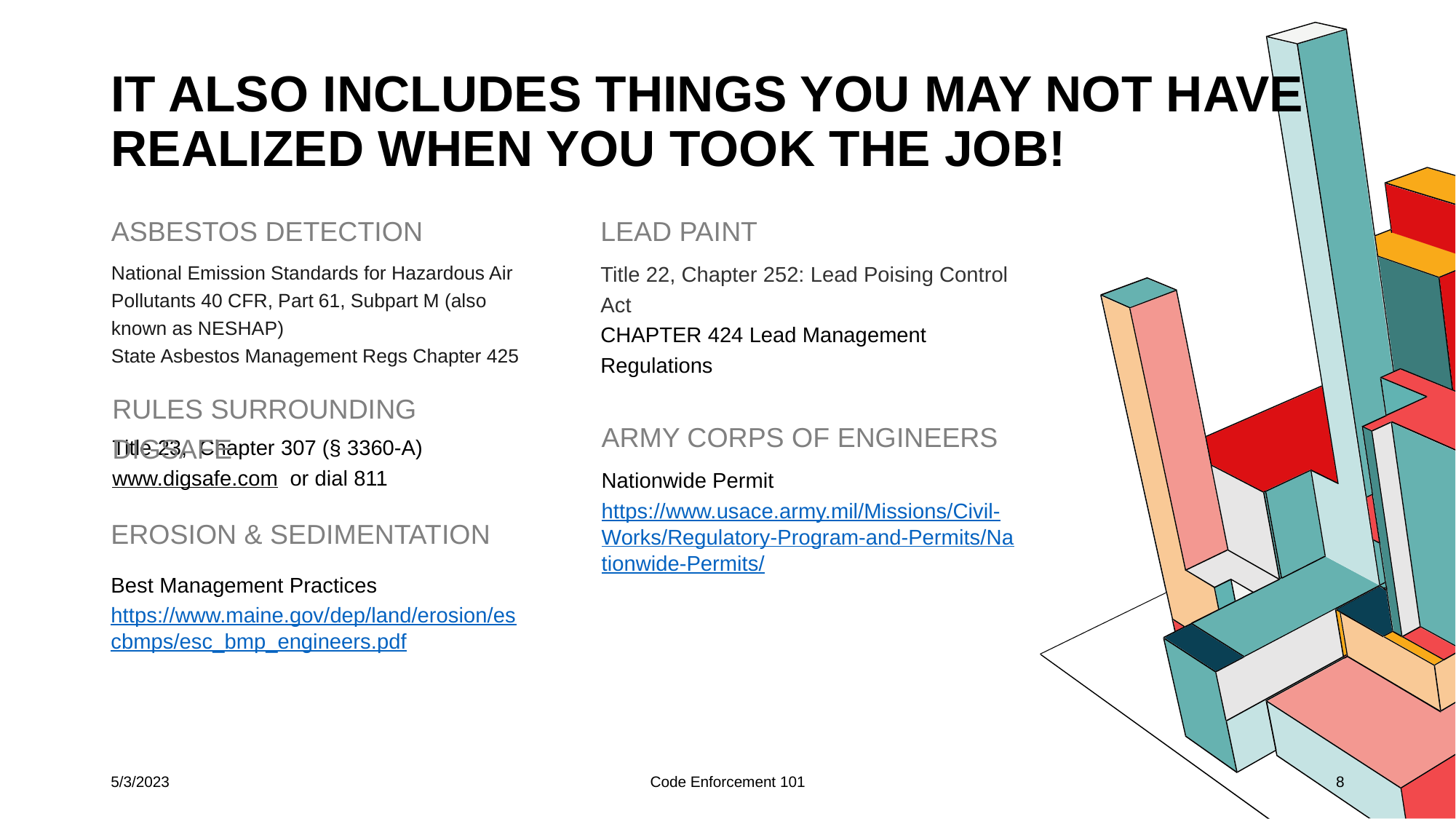

# It also includes things you may not have realized when you took the job!
LEAD PAINT
ASBESTOS DETECTION
Title 22, Chapter 252: Lead Poising Control Act
CHAPTER 424 Lead Management Regulations

National Emission Standards for Hazardous Air Pollutants 40 CFR, Part 61, Subpart M (also known as NESHAP)
State Asbestos Management Regs Chapter 425

RULES SURROUNDING DIGSAFE
ARMY CORPS OF ENGINEERS
Title 23,  Chapter 307 (§ 3360-A)
www.digsafe.com  or dial 811
Nationwide Permit
https://www.usace.army.mil/Missions/Civil-Works/Regulatory-Program-and-Permits/Nationwide-Permits/

EROSION & SEDIMENTATION
Best Management Practices
https://www.maine.gov/dep/land/erosion/escbmps/esc_bmp_engineers.pdf

5/3/2023
Code Enforcement 101
8